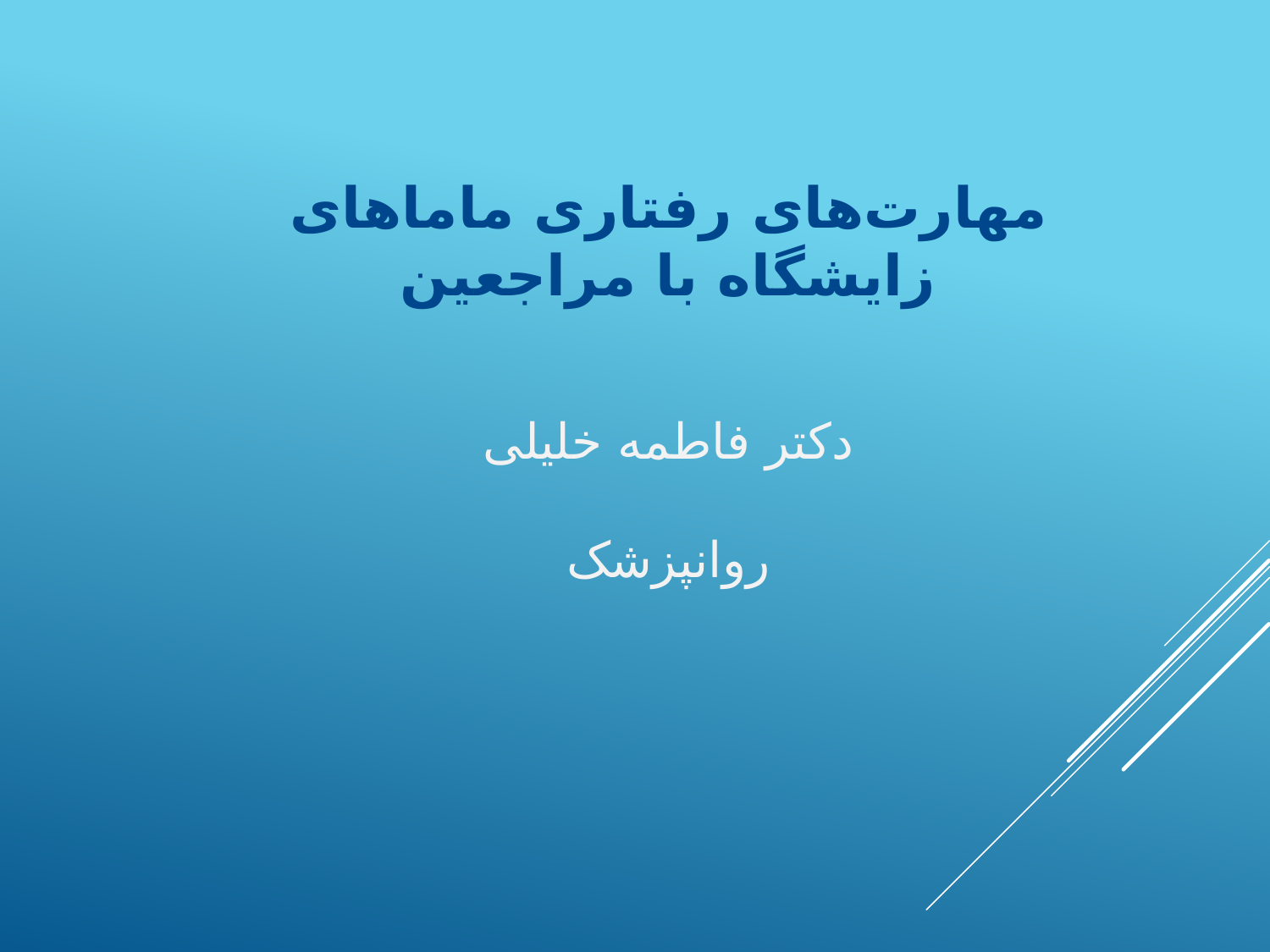

مهارت‌های رفتاری ماماهای زایشگاه با مراجعین
دکتر فاطمه خلیلی

روانپزشک